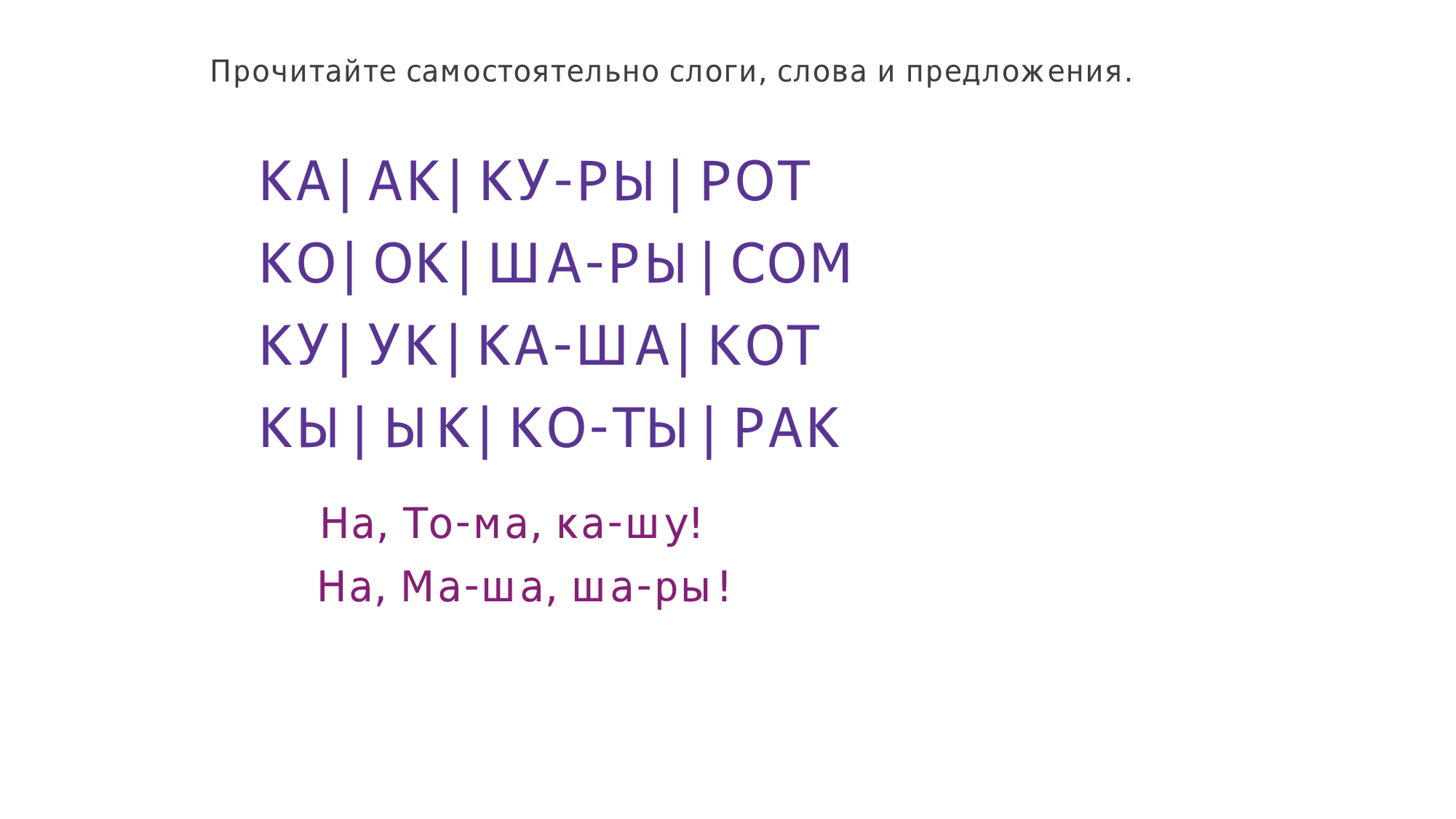

Прочитайте самостоятельно слоги, слова и предложения.
КА|АК|КУ-РЫ|РОТ
КО|ОК|ША-РЫ|СОМ
КУ|УК|КА-ША|КОТ
КЫ|ЫК|КО-ТЫ|РАК
  На, То-ма, ка-шу!
    На, Ма-ша, ша-ры!